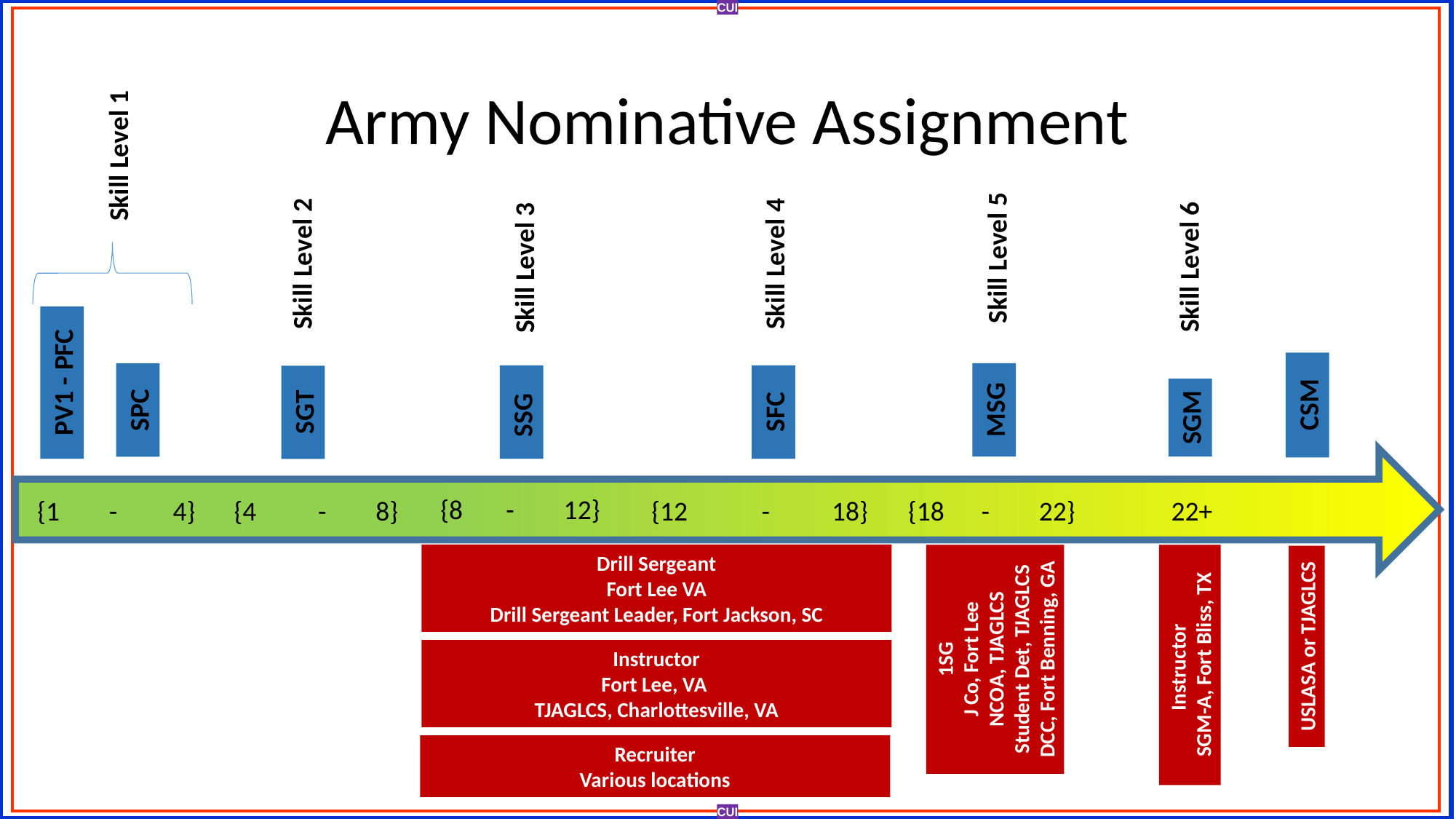

# Army Nominative Assignment
Skill Level 1

Skill Level 6
Skill Level 5
Skill Level 2
Skill Level 4
Skill Level 3
PV1 - PFC
CSM
MSG
SPC
SFC
SSG
SGT
SGM

{8       -        12}
{1        -         4}
{4          -        8}
{12            -          18}
{18      -        22}
22+
Drill Sergeant
Fort Lee VA
Drill Sergeant Leader, Fort Jackson, SC
1SG
J Co, Fort Lee
NCOA, TJAGLCS
Student Det, TJAGLCS
DCC, Fort Benning, GA
USLASA or TJAGLCS
Instructor
SGM-A, Fort Bliss, TX
Instructor
Fort Lee, VA
TJAGLCS, Charlottesville, VA
Recruiter
Various locations